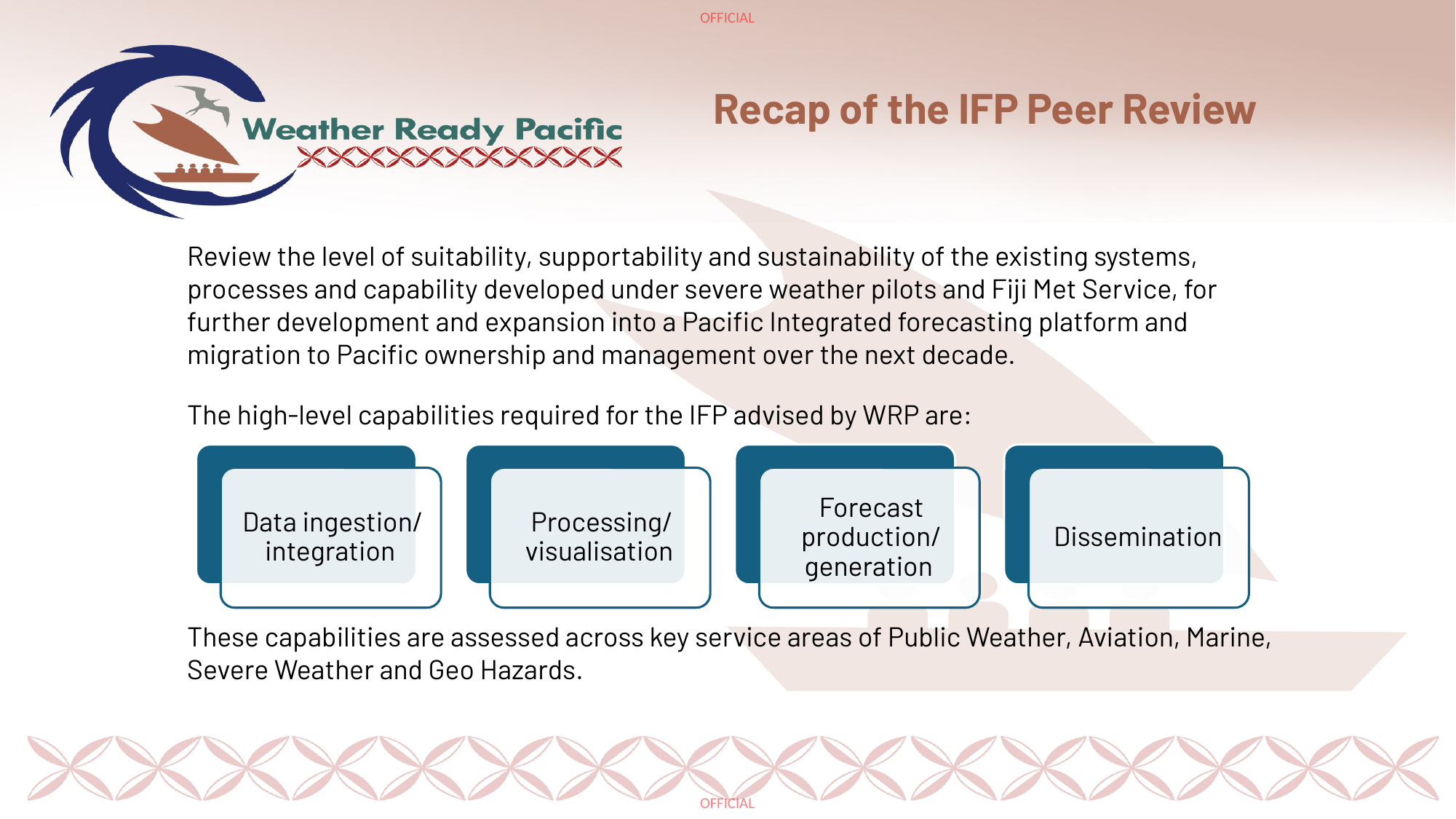

# Recap of the IFP Peer Review
Review the level of suitability, supportability and sustainability of the existing systems, processes and capability developed under severe weather pilots and Fiji Met Service, for further development and expansion into a Pacific Integrated forecasting platform and migration to Pacific ownership and management over the next decade.
The high-level capabilities required for the IFP advised by WRP are:
Data ingestion/ integration
Processing/ visualisation
Forecast production/ generation
Dissemination
These capabilities are assessed across key service areas of Public Weather, Aviation, Marine, Severe Weather and Geo Hazards.